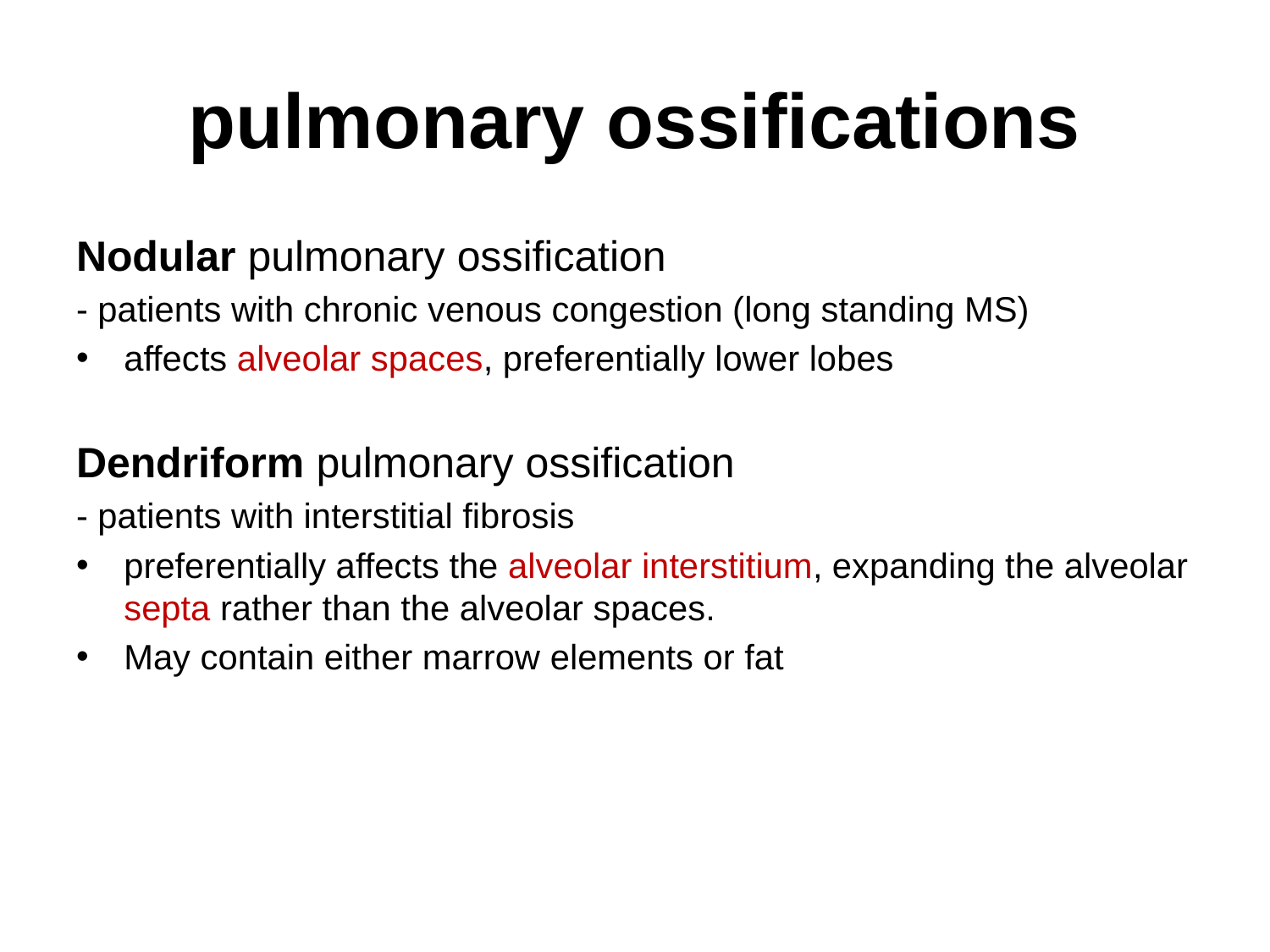

# pulmonary ossifications
Nodular pulmonary ossification
- patients with chronic venous congestion (long standing MS)
affects alveolar spaces, preferentially lower lobes

Dendriform pulmonary ossification
‑ patients with interstitial fibrosis
preferentially affects the alveolar interstitium, expanding the alveolar septa rather than the alveolar spaces.
May contain either marrow elements or fat